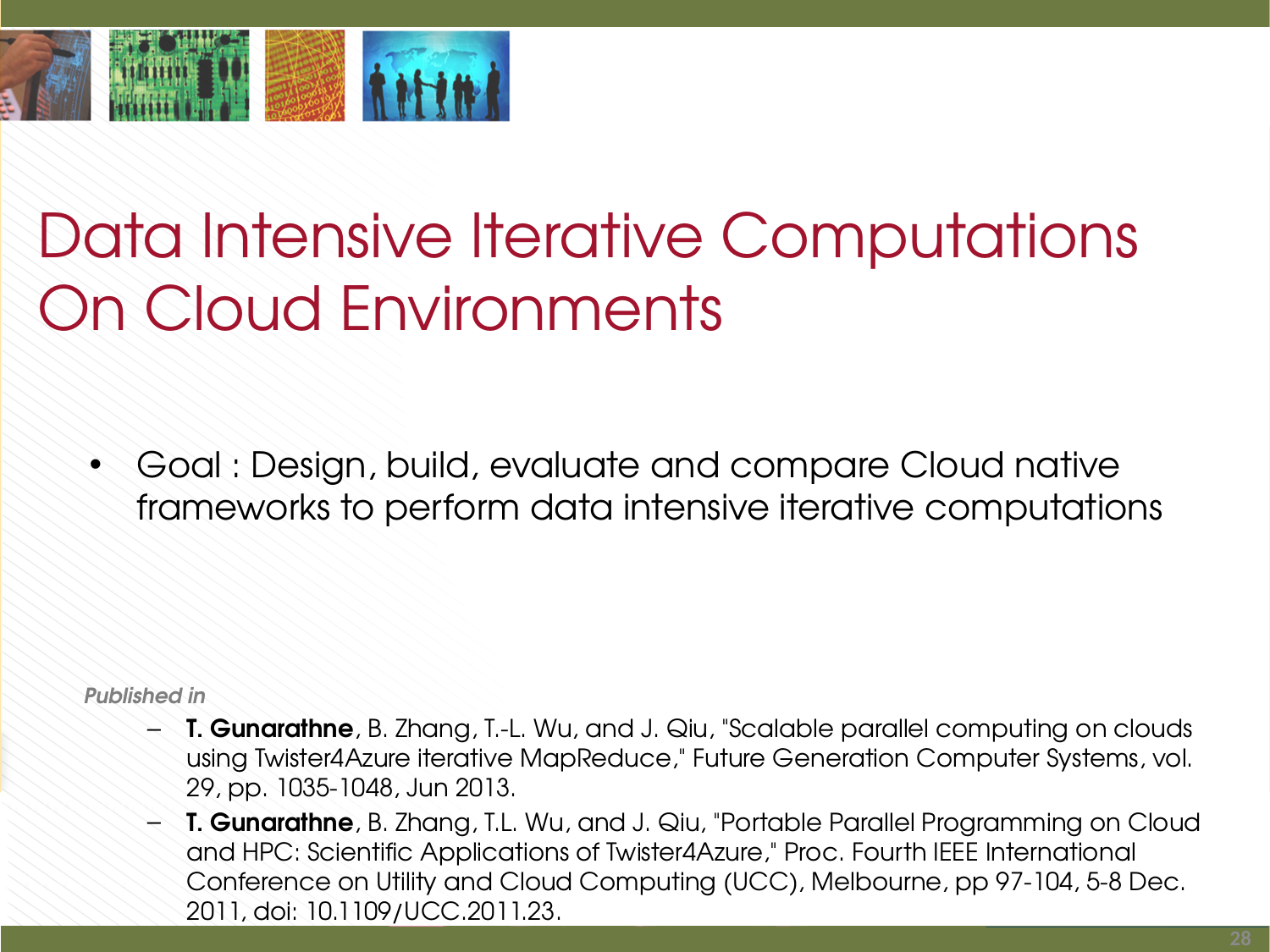

# Data Intensive Iterative Computations On Cloud Environments
Goal : Design, build, evaluate and compare Cloud native frameworks to perform data intensive iterative computations

Published in
T. Gunarathne, B. Zhang, T.-L. Wu, and J. Qiu, "Scalable parallel computing on clouds using Twister4Azure iterative MapReduce," Future Generation Computer Systems, vol. 29, pp. 1035-1048, Jun 2013.
T. Gunarathne, B. Zhang, T.L. Wu, and J. Qiu, "Portable Parallel Programming on Cloud and HPC: Scientific Applications of Twister4Azure," Proc. Fourth IEEE International Conference on Utility and Cloud Computing (UCC), Melbourne, pp 97-104, 5-8 Dec. 2011, doi: 10.1109/UCC.2011.23.

28